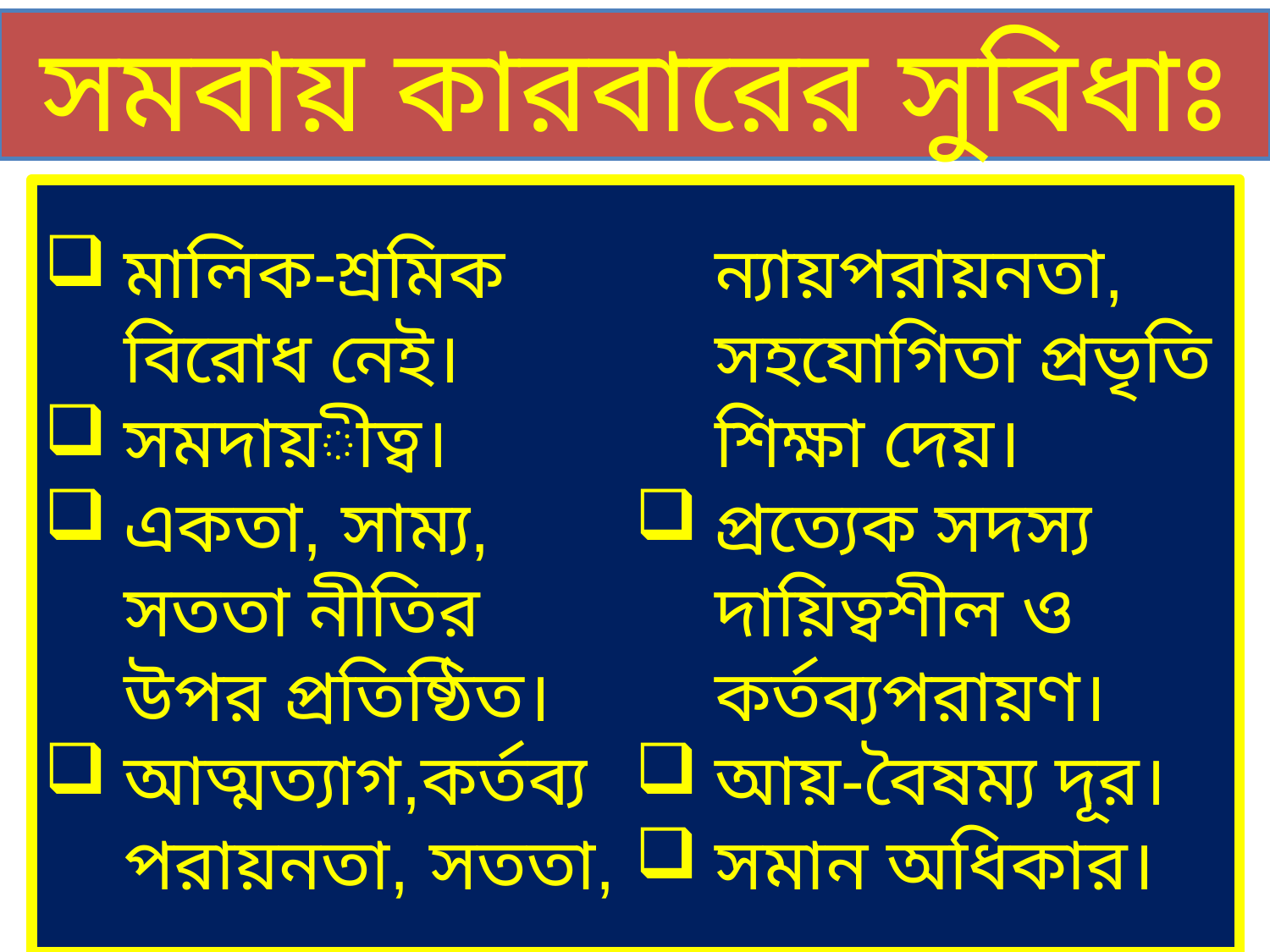

সমবায় কারবারের সুবিধাঃ
মালিক-শ্রমিক বিরোধ নেই।
সমদায়ীত্ব।
একতা, সাম্য, সততা নীতির উপর প্রতিষ্ঠিত।
আত্মত্যাগ,কর্তব্যপরায়নতা, সততা, ন্যায়পরায়নতা, সহযোগিতা প্রভৃতি শিক্ষা দেয়।
প্রত্যেক সদস্য দায়িত্বশীল ও কর্তব্যপরায়ণ।
আয়-বৈষম্য দূর।
সমান অধিকার।